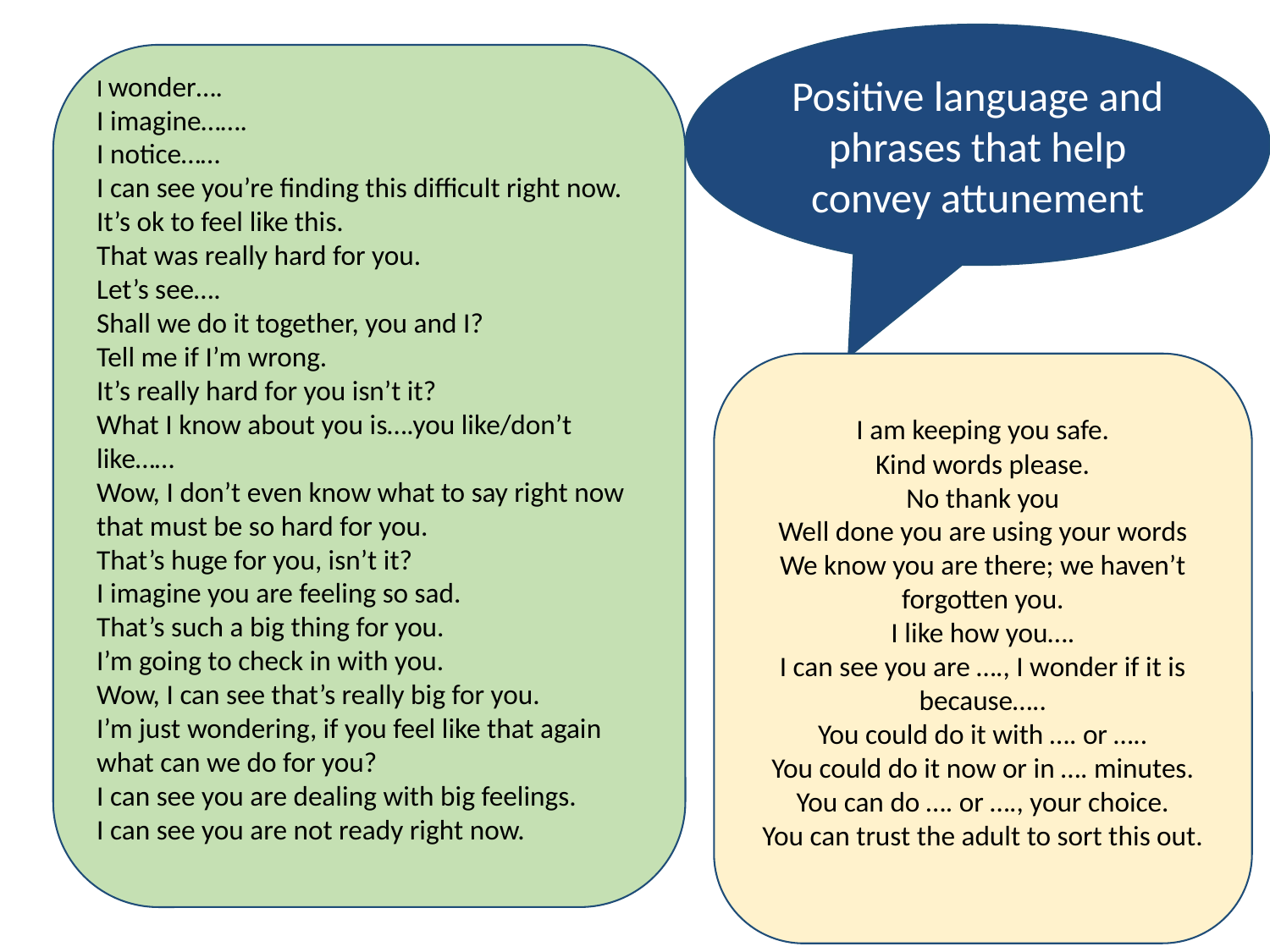

Positive language and phrases that help convey attunement
I wonder….
I imagine…….
I notice……
I can see you’re finding this difficult right now.
It’s ok to feel like this.
That was really hard for you.
Let’s see….
Shall we do it together, you and I?
Tell me if I’m wrong.
It’s really hard for you isn’t it?
What I know about you is….you like/don’t like……
Wow, I don’t even know what to say right now that must be so hard for you.
That’s huge for you, isn’t it?
I imagine you are feeling so sad.
That’s such a big thing for you.
I’m going to check in with you.
Wow, I can see that’s really big for you.
I’m just wondering, if you feel like that again what can we do for you?
I can see you are dealing with big feelings.
I can see you are not ready right now.

I am keeping you safe.
Kind words please.
No thank you
Well done you are using your words
We know you are there; we haven’t forgotten you.
I like how you….
I can see you are …., I wonder if it is because…..
You could do it with …. or …..
You could do it now or in …. minutes.
You can do …. or …., your choice.
You can trust the adult to sort this out.